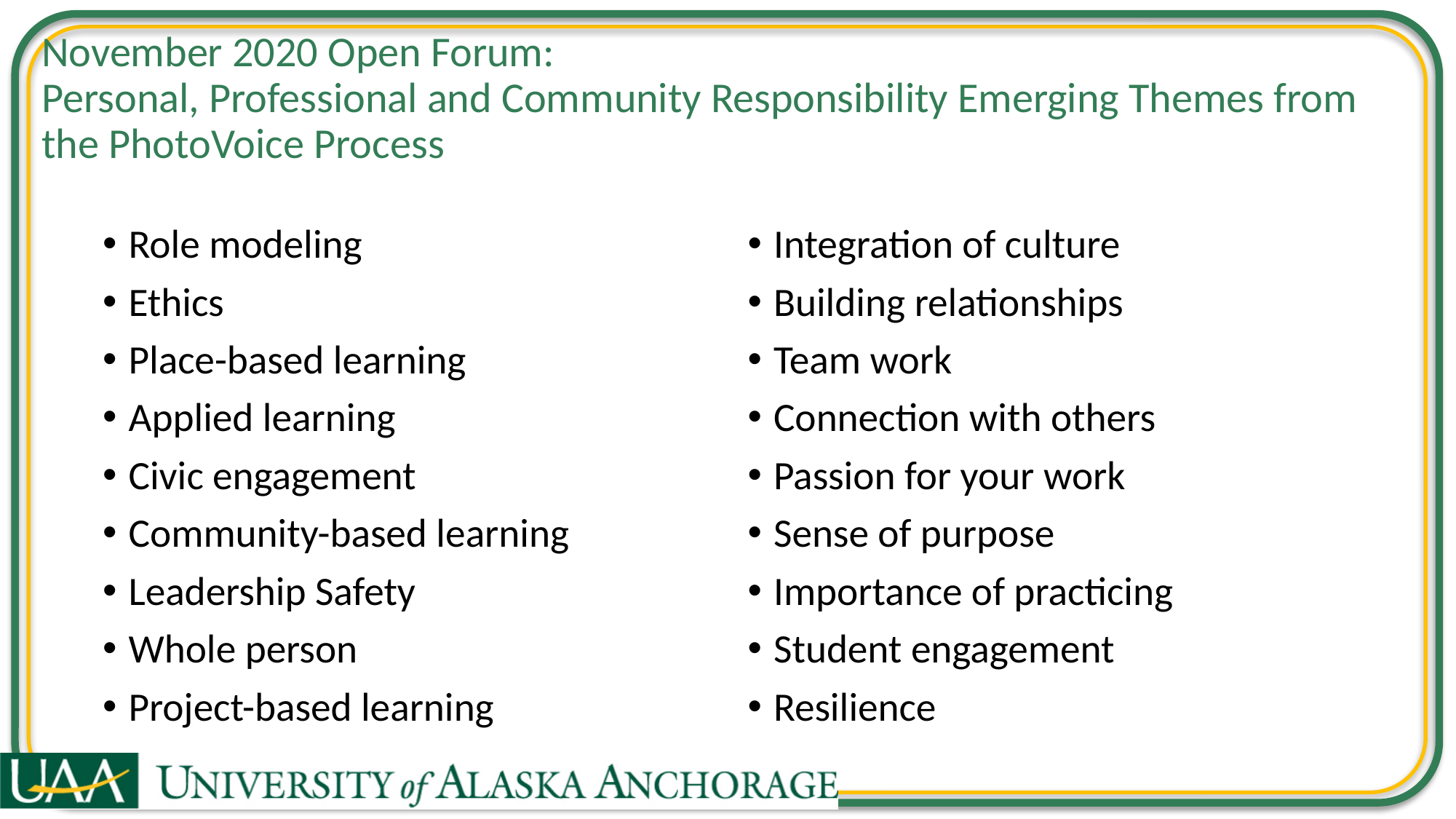

# November 2020 Open Forum: Personal, Professional and Community Responsibility Emerging Themes from the PhotoVoice Process
Role modeling
Ethics
Place-based learning
Applied learning
Civic engagement
Community-based learning
Leadership Safety
Whole person
Project-based learning

Integration of culture
Building relationships
Team work
Connection with others
Passion for your work
Sense of purpose
Importance of practicing
Student engagement
Resilience